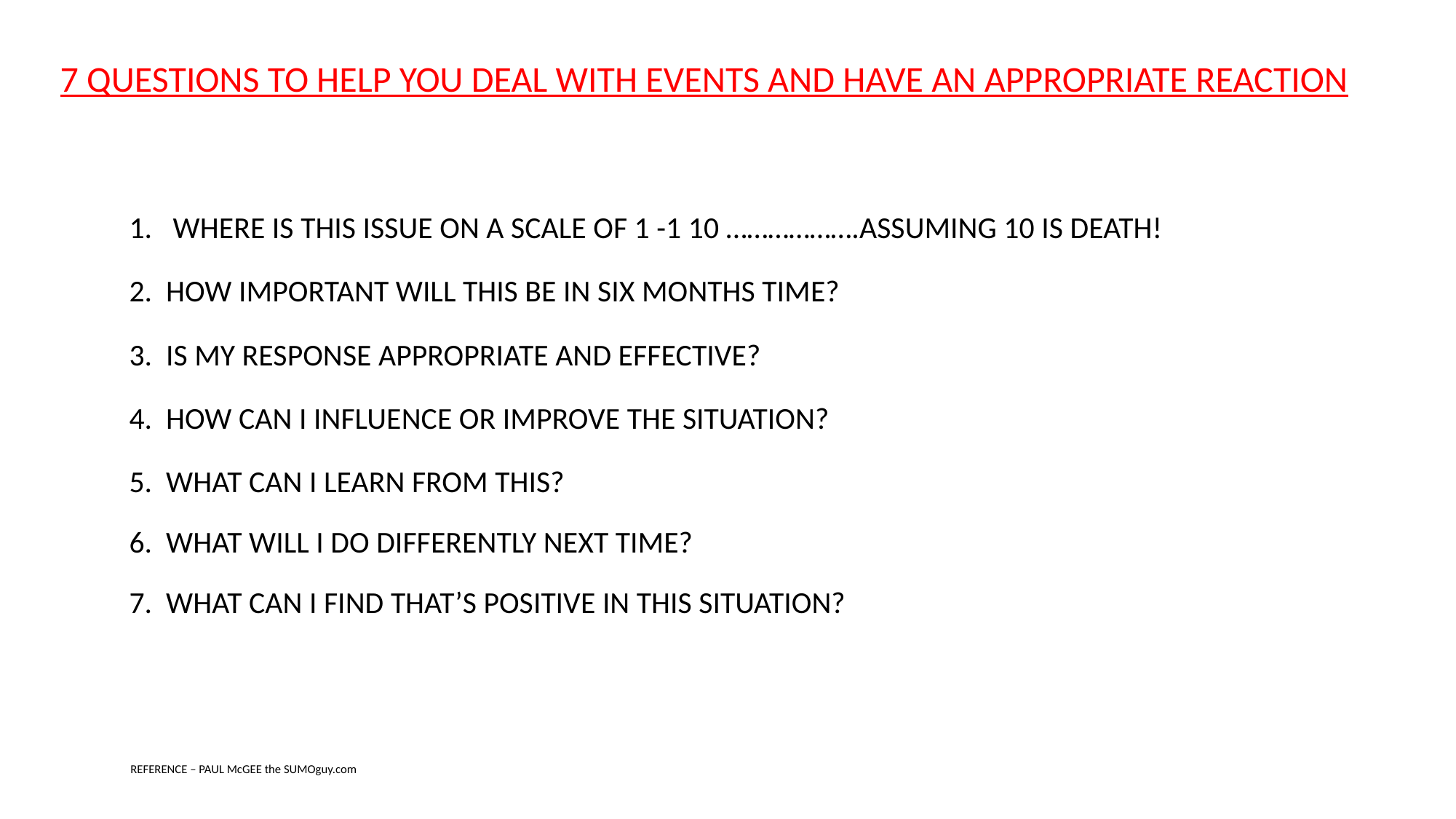

7 QUESTIONS TO HELP YOU DEAL WITH EVENTS AND HAVE AN APPROPRIATE REACTION
1.   WHERE IS THIS ISSUE ON A SCALE OF 1 -1 10 ……………….ASSUMING 10 IS DEATH!
2.  HOW IMPORTANT WILL THIS BE IN SIX MONTHS TIME?
3.  IS MY RESPONSE APPROPRIATE AND EFFECTIVE?
4.  HOW CAN I INFLUENCE OR IMPROVE THE SITUATION?
5.  WHAT CAN I LEARN FROM THIS?
6.  WHAT WILL I DO DIFFERENTLY NEXT TIME?
7.  WHAT CAN I FIND THAT’S POSITIVE IN THIS SITUATION?
REFERENCE – PAUL McGEE the SUMOguy.com